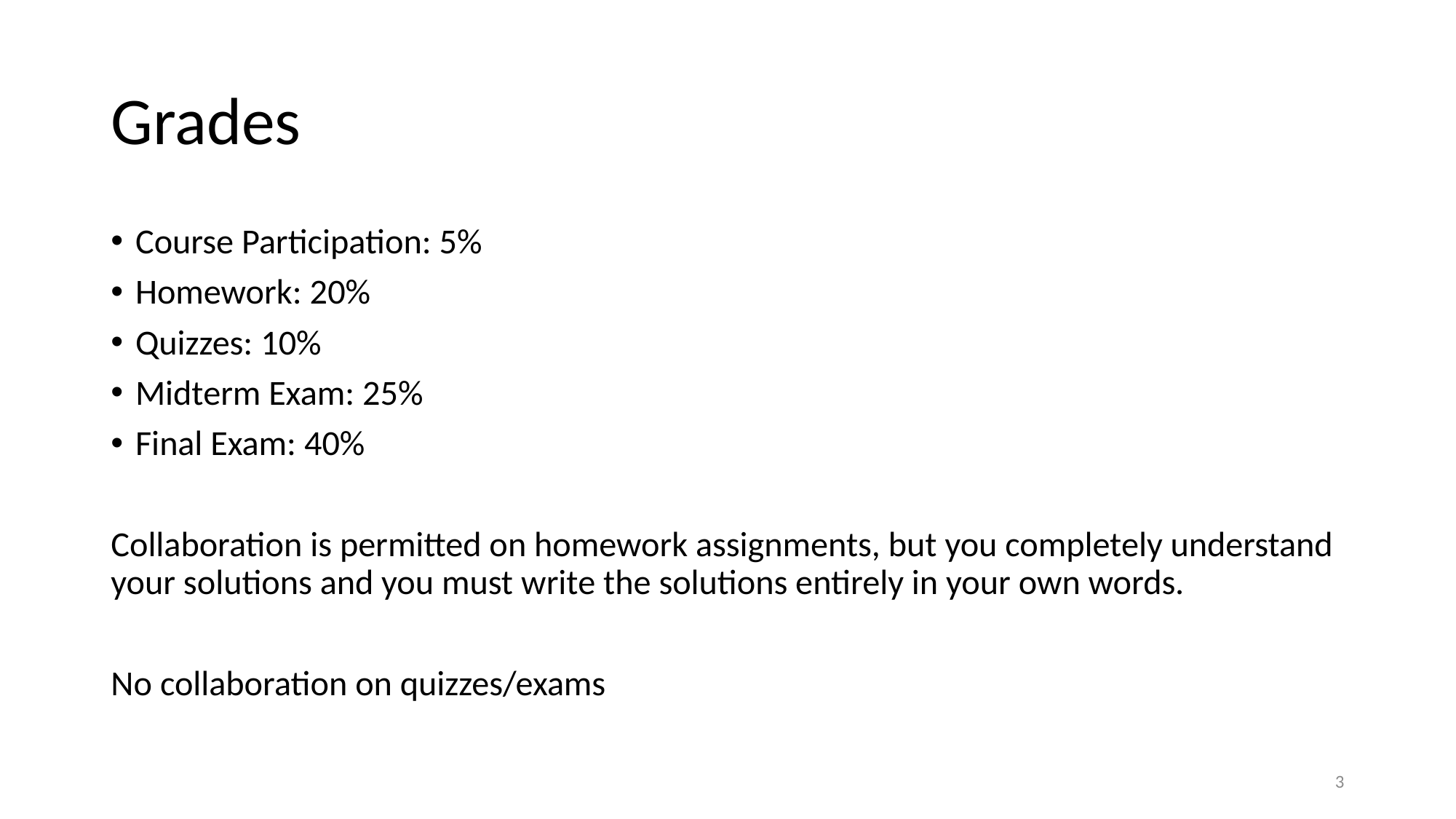

# Grades
Course Participation: 5%
Homework: 20%
Quizzes: 10%
Midterm Exam: 25%
Final Exam: 40%

Collaboration is permitted on homework assignments, but you completely understand your solutions and you must write the solutions entirely in your own words.

No collaboration on quizzes/exams

3